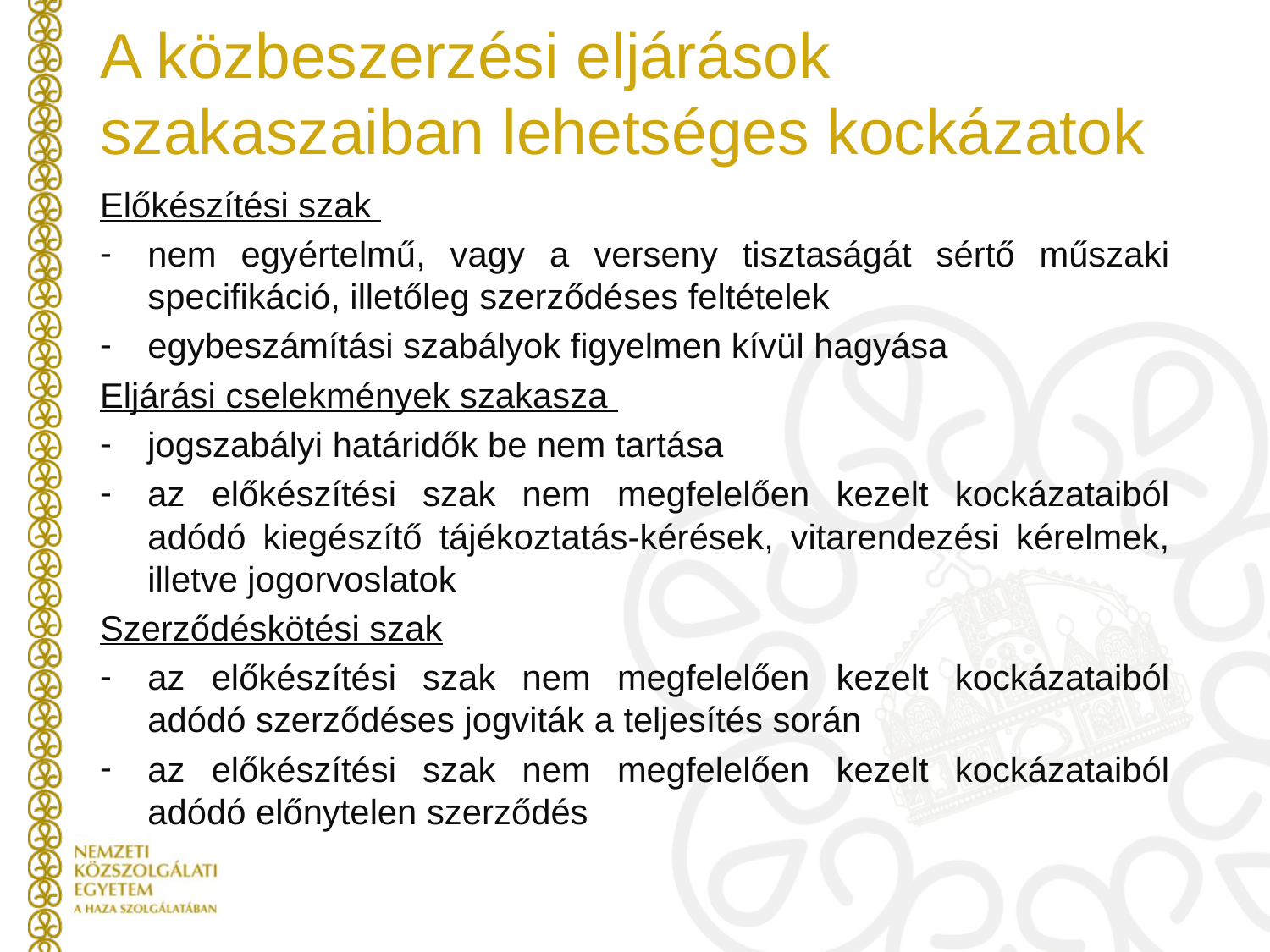

# A közbeszerzési eljárások szakaszaiban lehetséges kockázatok
Előkészítési szak
nem egyértelmű, vagy a verseny tisztaságát sértő műszaki specifikáció, illetőleg szerződéses feltételek
egybeszámítási szabályok figyelmen kívül hagyása
Eljárási cselekmények szakasza
jogszabályi határidők be nem tartása
az előkészítési szak nem megfelelően kezelt kockázataiból adódó kiegészítő tájékoztatás-kérések, vitarendezési kérelmek, illetve jogorvoslatok
Szerződéskötési szak
az előkészítési szak nem megfelelően kezelt kockázataiból adódó szerződéses jogviták a teljesítés során
az előkészítési szak nem megfelelően kezelt kockázataiból adódó előnytelen szerződés